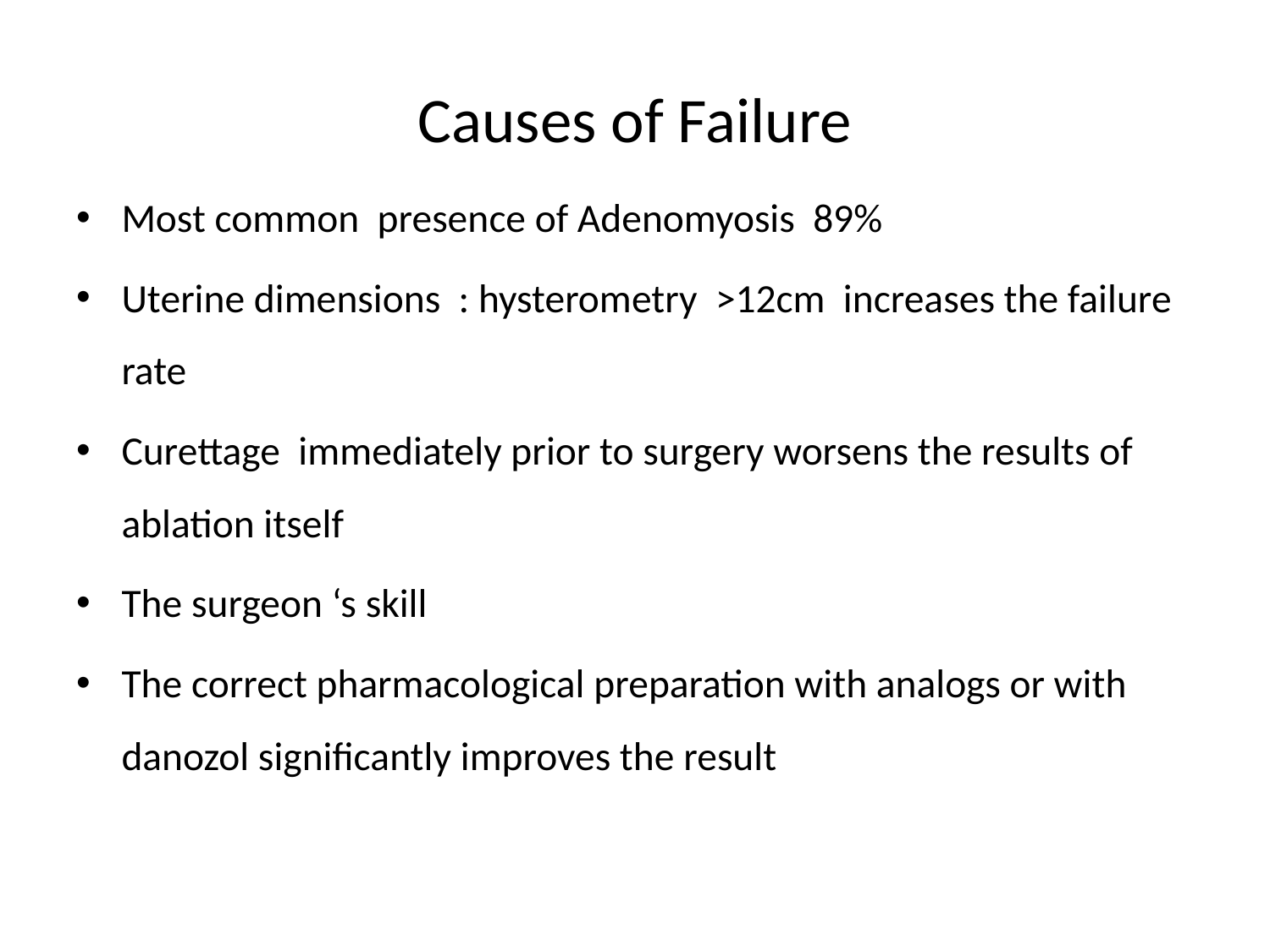

# Causes of Failure
Most common  presence of Adenomyosis  89%
Uterine dimensions  : hysterometry  >12cm  increases the failure rate
Curettage  immediately prior to surgery worsens the results of ablation itself
The surgeon ‘s skill
The correct pharmacological preparation with analogs or with danozol significantly improves the result